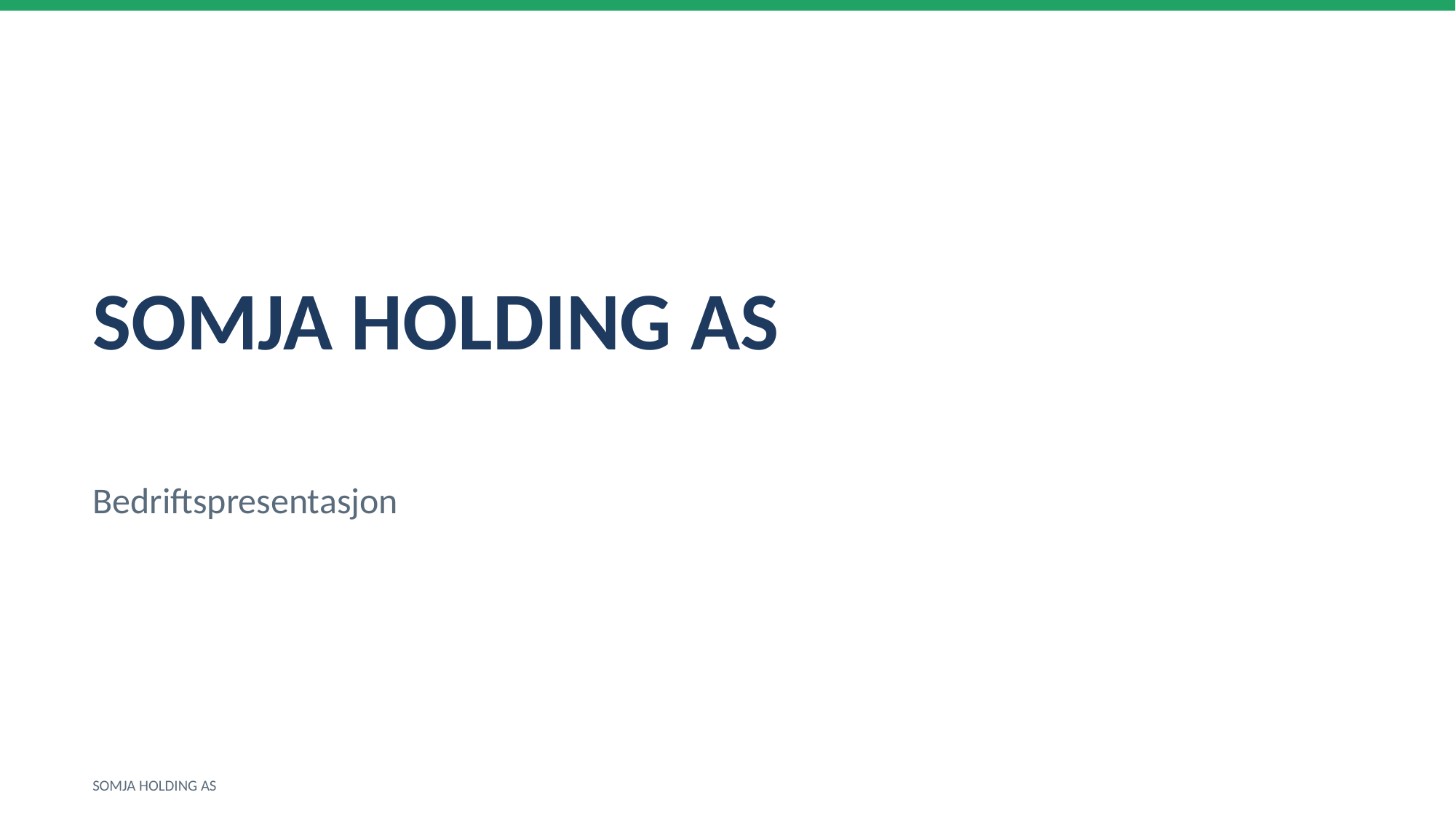

SOMJA HOLDING AS
Bedriftspresentasjon
SOMJA HOLDING AS